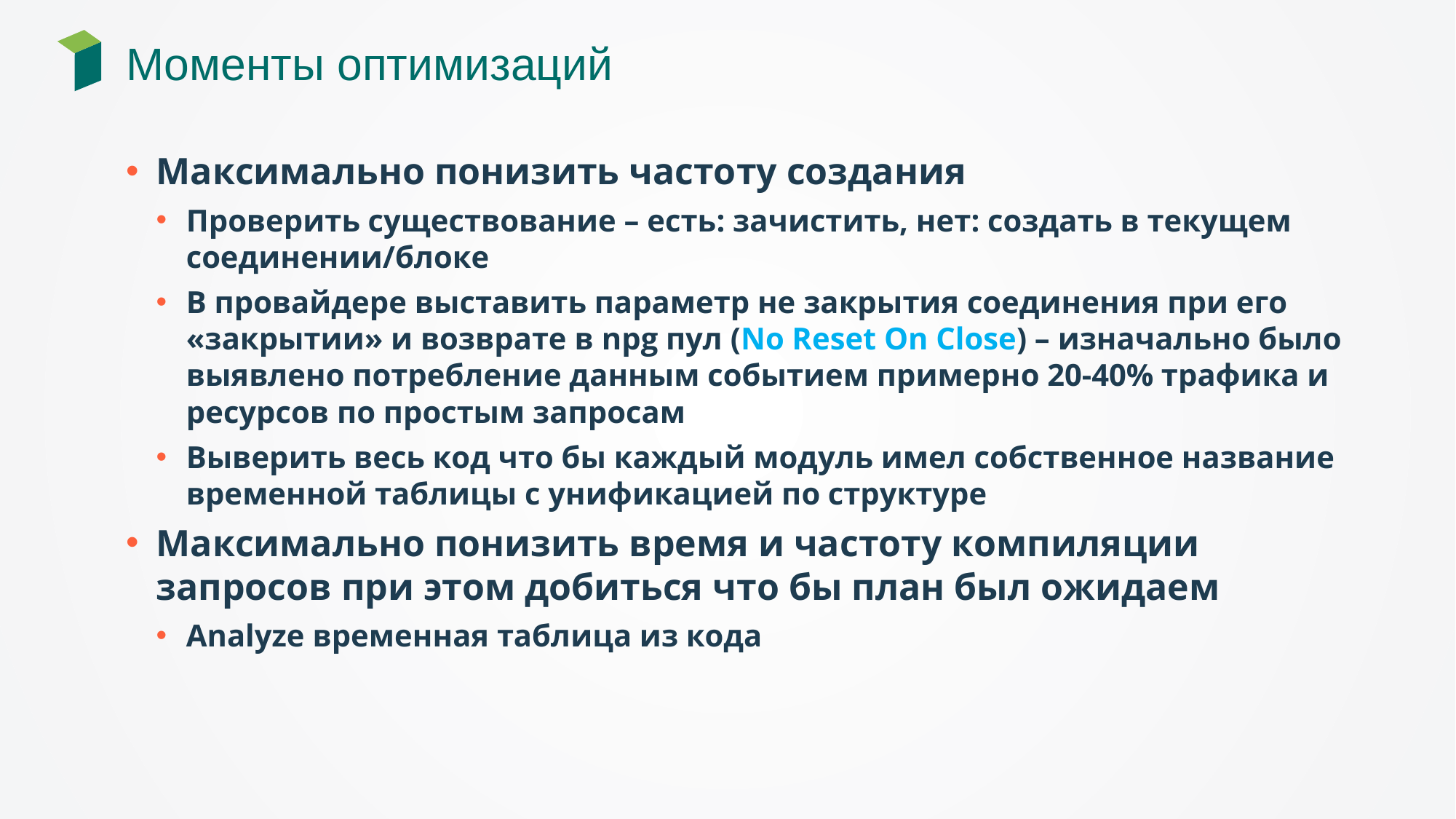

# Моменты оптимизаций
Максимально понизить частоту создания
Проверить существование – есть: зачистить, нет: создать в текущем соединении/блоке
В провайдере выставить параметр не закрытия соединения при его «закрытии» и возврате в npg пул (No Reset On Close) – изначально было выявлено потребление данным событием примерно 20-40% трафика и ресурсов по простым запросам
Выверить весь код что бы каждый модуль имел собственное название временной таблицы с унификацией по структуре
Максимально понизить время и частоту компиляции запросов при этом добиться что бы план был ожидаем
Analyze временная таблица из кода